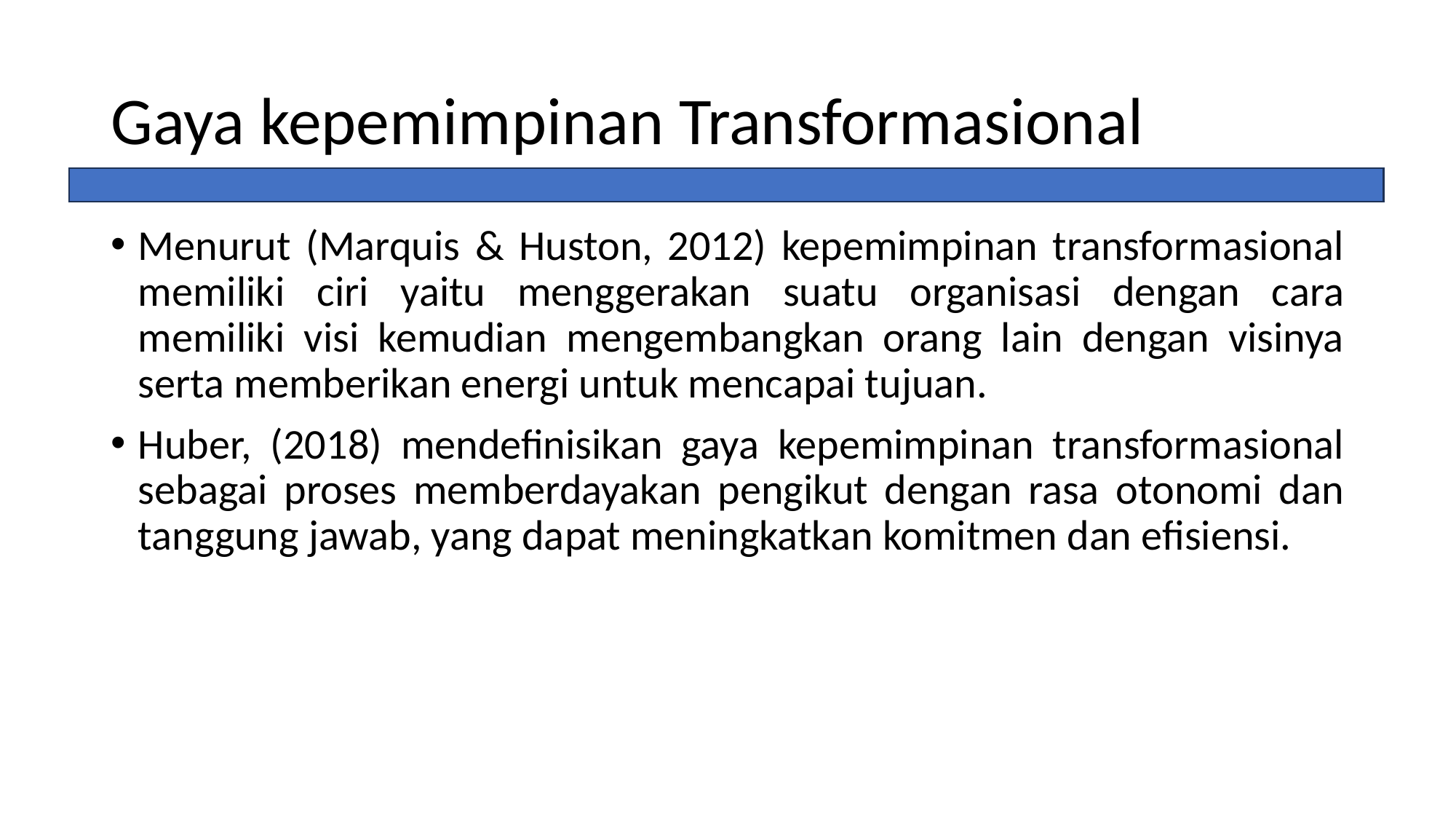

# Gaya kepemimpinan Transformasional

Menurut (Marquis & Huston, 2012) kepemimpinan transformasional memiliki ciri yaitu menggerakan suatu organisasi dengan cara memiliki visi kemudian mengembangkan orang lain dengan visinya serta memberikan energi untuk mencapai tujuan.
Huber, (2018) mendefinisikan gaya kepemimpinan transformasional sebagai proses memberdayakan pengikut dengan rasa otonomi dan tanggung jawab, yang dapat meningkatkan komitmen dan efisiensi.